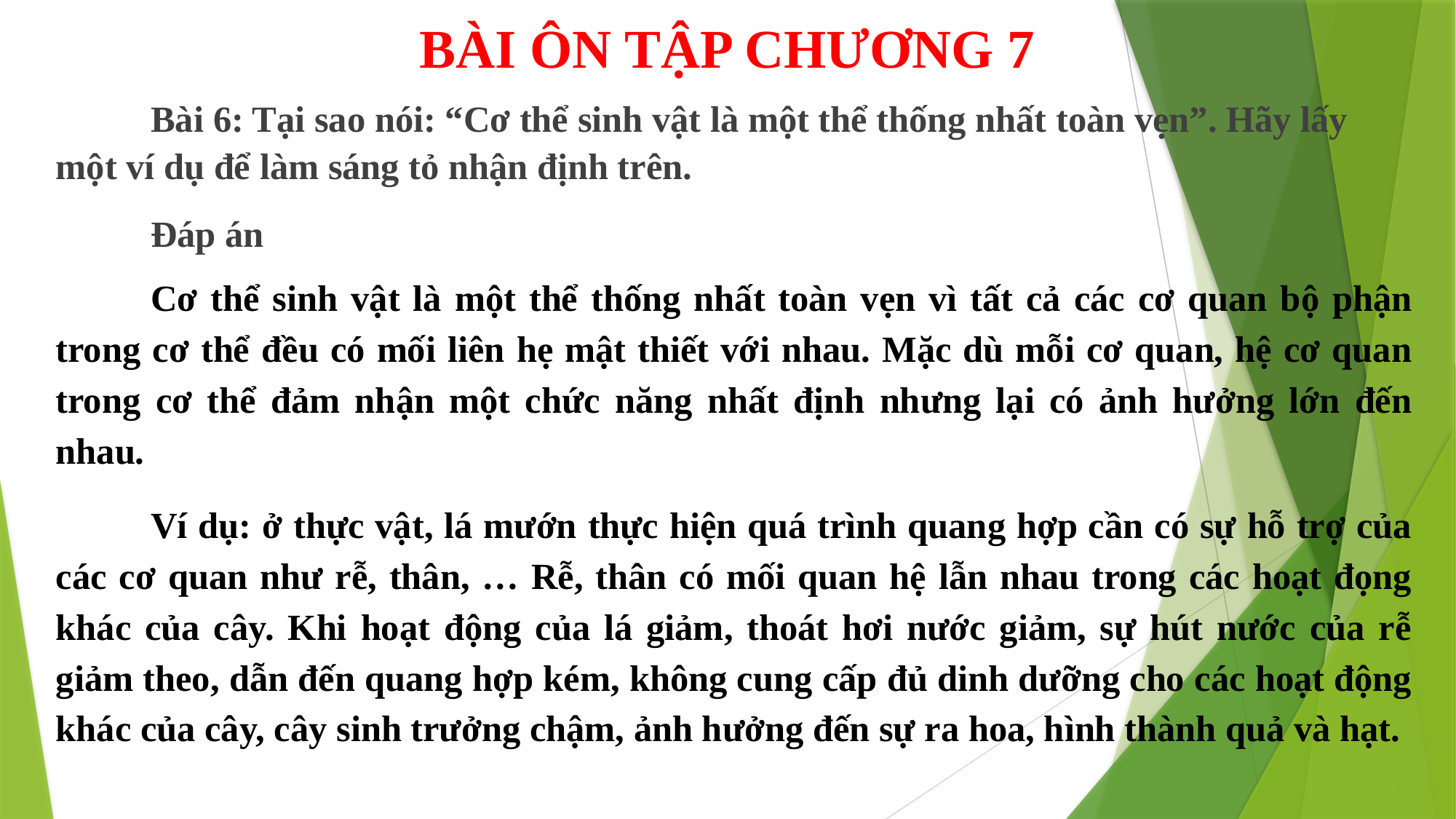

# BÀI ÔN TẬP CHƯƠNG 7
	Bài 6: Tại sao nói: “Cơ thể sinh vật là một thể thống nhất toàn vẹn”. Hãy lấy một ví dụ để làm sáng tỏ nhận định trên.
			Đáp án
	Cơ thể sinh vật là một thể thống nhất toàn vẹn vì tất cả các cơ quan bộ phận trong cơ thể đều có mối liên hẹ mật thiết với nhau. Mặc dù mỗi cơ quan, hệ cơ quan trong cơ thể đảm nhận một chức năng nhất định nhưng lại có ảnh hưởng lớn đến nhau.
	Ví dụ: ở thực vật, lá mướn thực hiện quá trình quang hợp cần có sự hỗ trợ của các cơ quan như rễ, thân, … Rễ, thân có mối quan hệ lẫn nhau trong các hoạt đọng khác của cây. Khi hoạt động của lá giảm, thoát hơi nước giảm, sự hút nước của rễ giảm theo, dẫn đến quang hợp kém, không cung cấp đủ dinh dưỡng cho các hoạt động khác của cây, cây sinh trưởng chậm, ảnh hưởng đến sự ra hoa, hình thành quả và hạt.